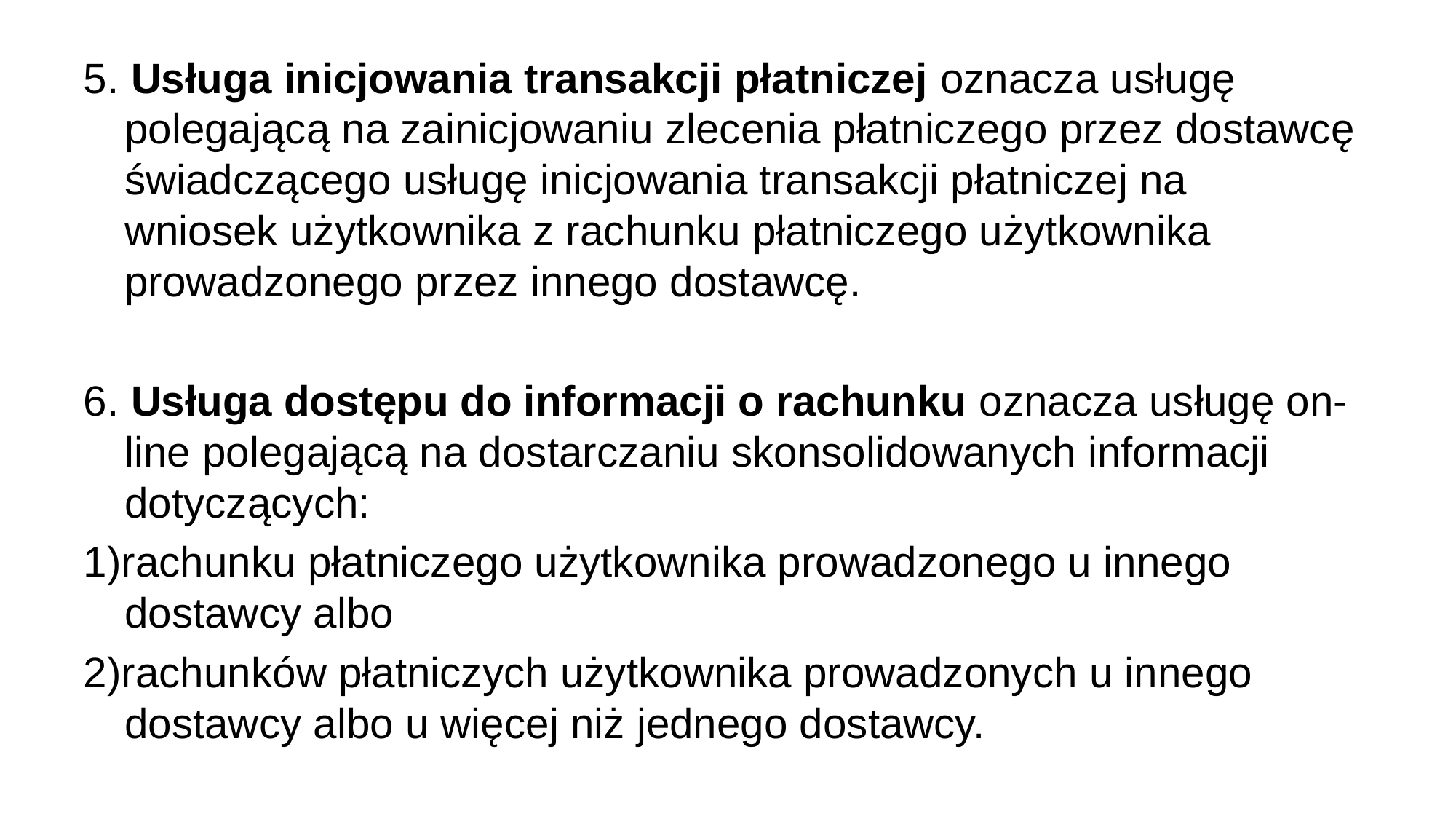

5. Usługa inicjowania transakcji płatniczej oznacza usługę polegającą na zainicjowaniu zlecenia płatniczego przez dostawcę świadczącego usługę inicjowania transakcji płatniczej na wniosek użytkownika z rachunku płatniczego użytkownika prowadzonego przez innego dostawcę.

6. Usługa dostępu do informacji o rachunku oznacza usługę on-line polegającą na dostarczaniu skonsolidowanych informacji dotyczących:
1)rachunku płatniczego użytkownika prowadzonego u innego dostawcy albo
2)rachunków płatniczych użytkownika prowadzonych u innego dostawcy albo u więcej niż jednego dostawcy.